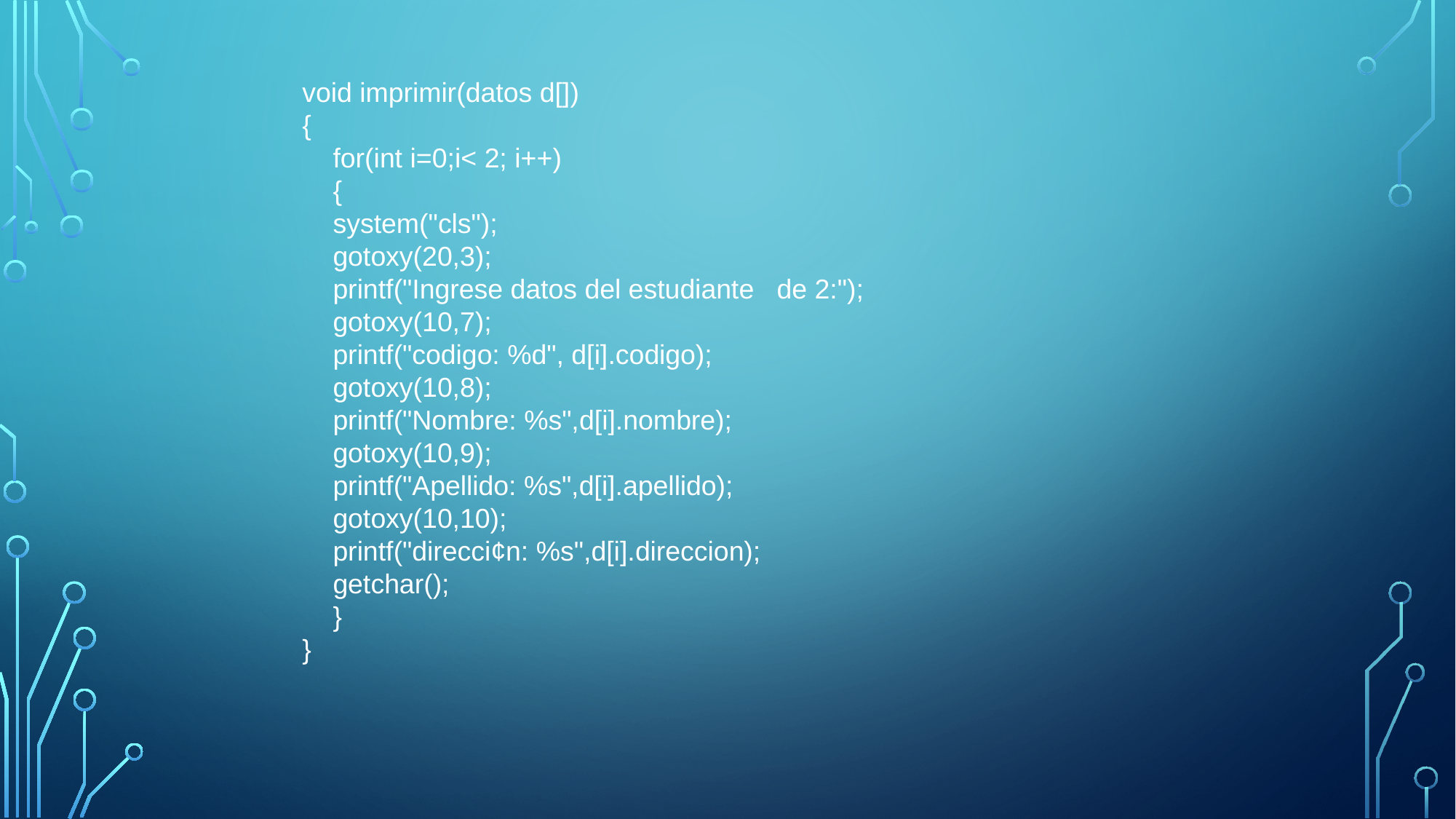

void imprimir(datos d[])
{
    for(int i=0;i< 2; i++)
    {
    system("cls");
    gotoxy(20,3);
    printf("Ingrese datos del estudiante   de 2:");
    gotoxy(10,7);
    printf("codigo: %d", d[i].codigo);
    gotoxy(10,8);
    printf("Nombre: %s",d[i].nombre);
    gotoxy(10,9);
    printf("Apellido: %s",d[i].apellido);
    gotoxy(10,10);
    printf("direcci¢n: %s",d[i].direccion);
    getchar();
    }
}